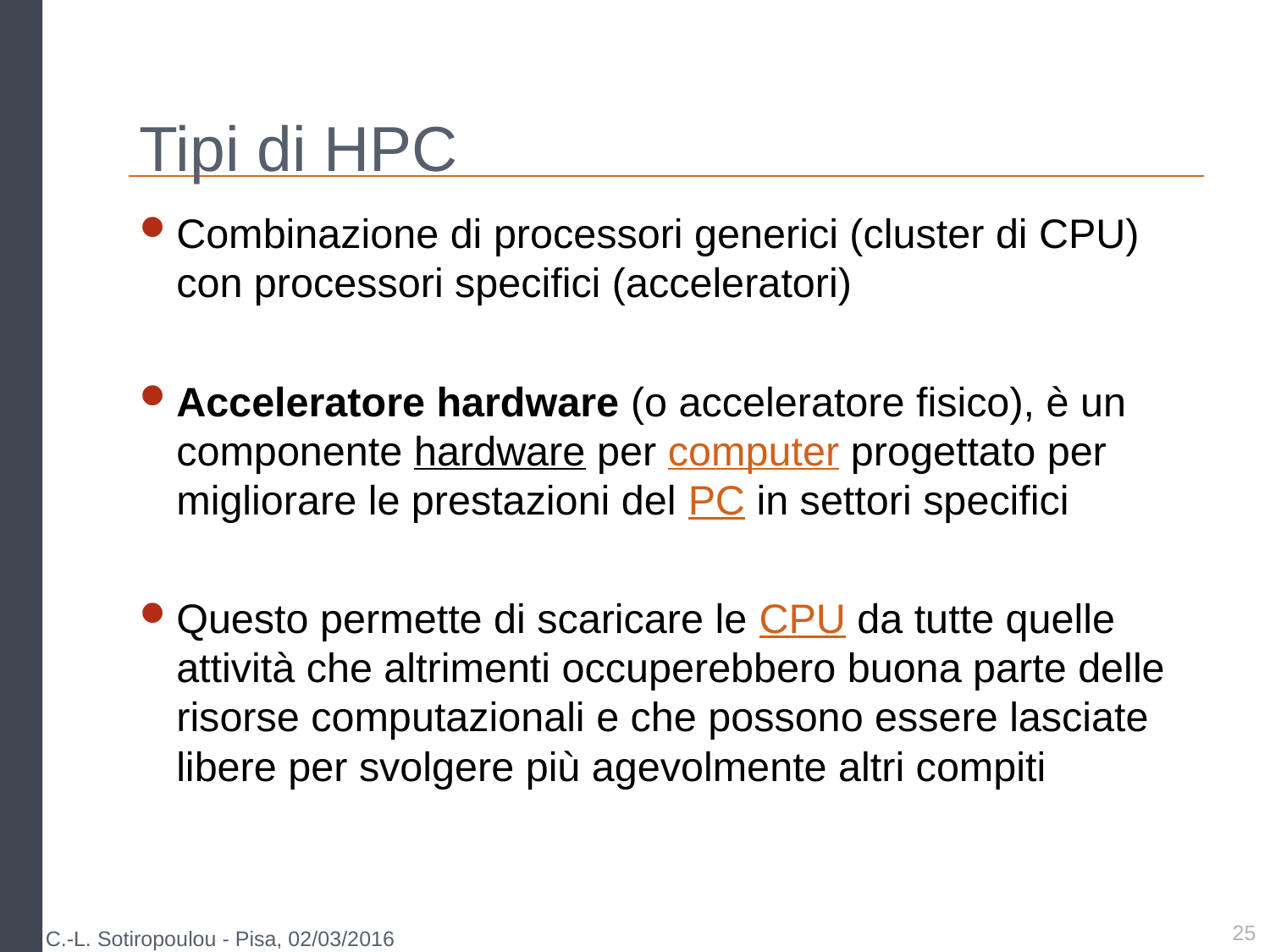

# Tipi di HPC
Combinazione di processori generici (cluster di CPU) con processori specifici (acceleratori)

Acceleratore hardware (o acceleratore fisico), è un componente hardware per computer progettato per migliorare le prestazioni del PC in settori specifici

Questo permette di scaricare le CPU da tutte quelle attività che altrimenti occuperebbero buona parte delle risorse computazionali e che possono essere lasciate libere per svolgere più agevolmente altri compiti

C.-L. Sotiropoulou - Pisa, 02/03/2016
25